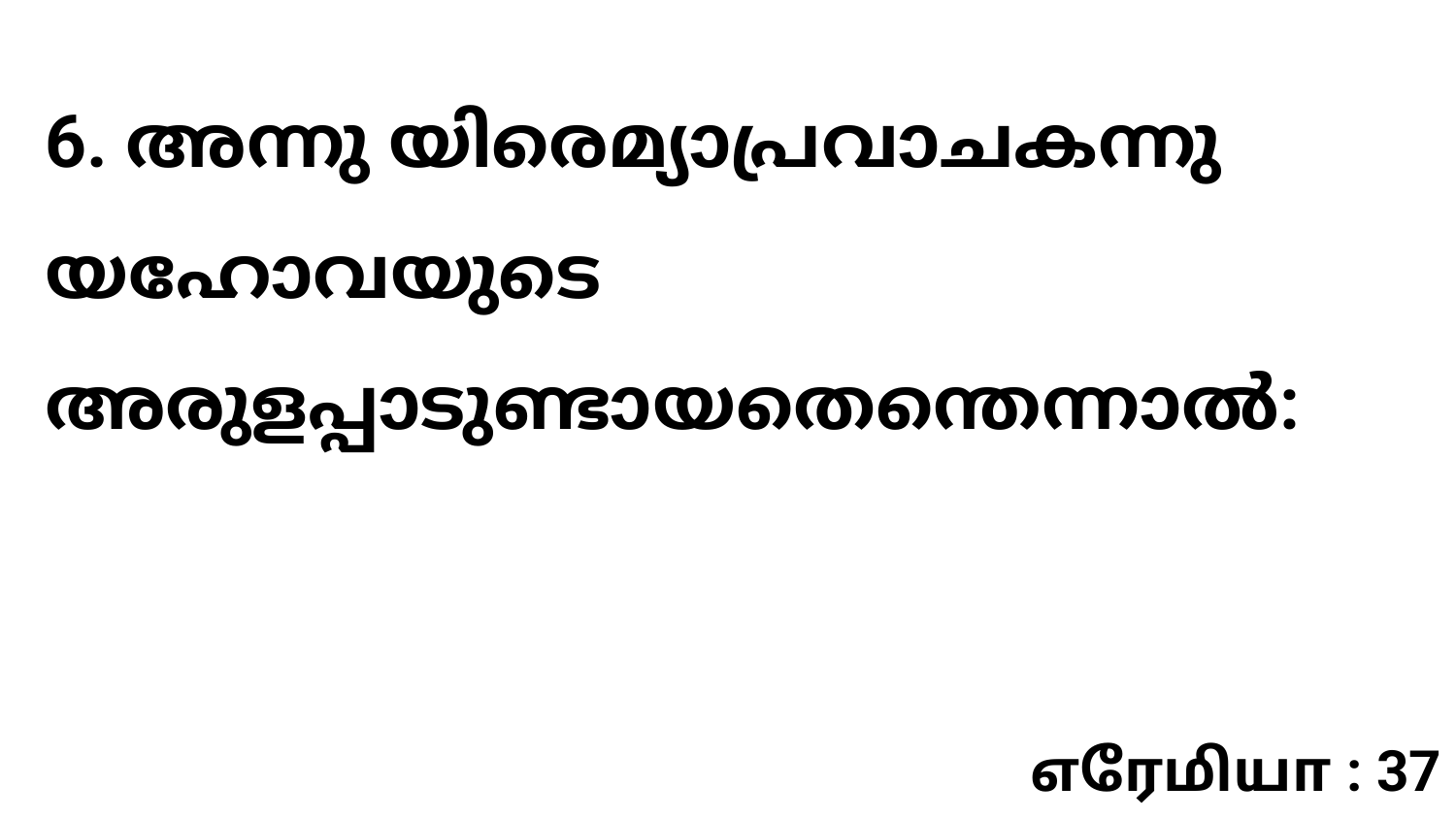

6. അന്നു യിരെമ്യാപ്രവാചകന്നു യഹോവയുടെ അരുളപ്പാടുണ്ടായതെന്തെന്നാൽ:
எரேமியா : 37